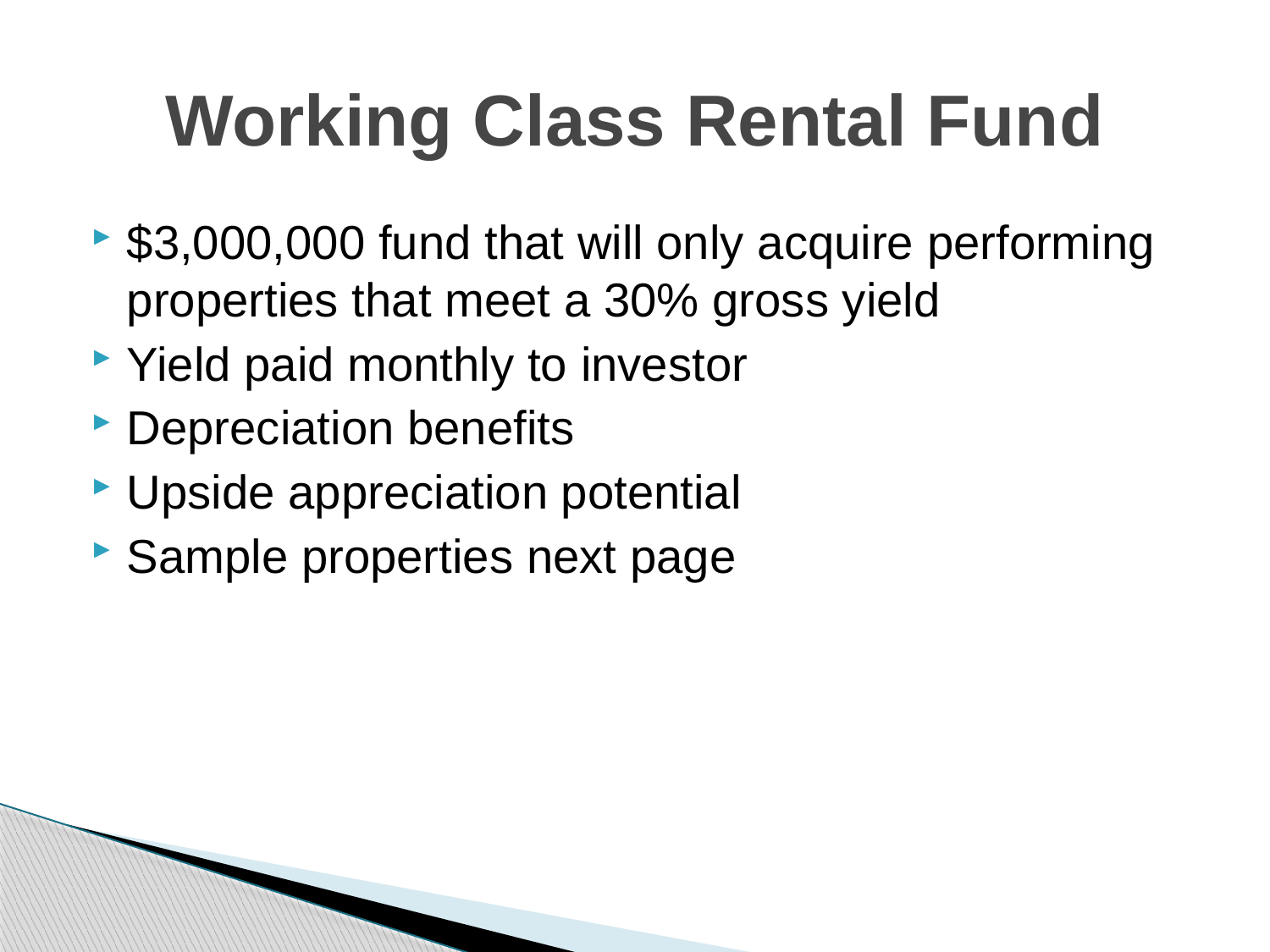

# Working Class Rental Fund
$3,000,000 fund that will only acquire performing properties that meet a 30% gross yield
Yield paid monthly to investor
Depreciation benefits
Upside appreciation potential
Sample properties next page